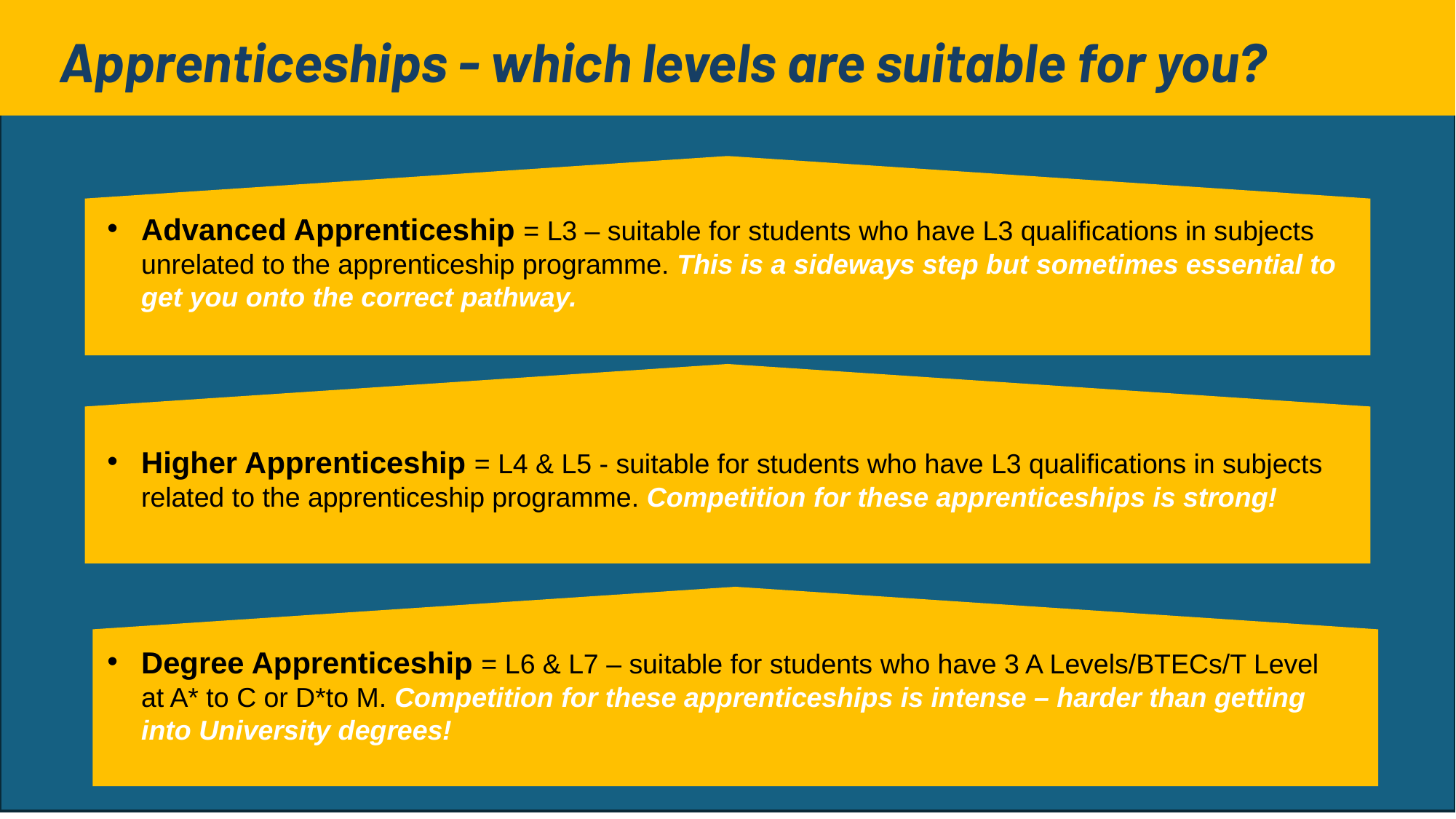

Apprenticeships - which levels are suitable for you?

Advanced Apprenticeship = L3 – suitable for students who have L3 qualifications in subjects unrelated to the apprenticeship programme. This is a sideways step but sometimes essential to get you onto the correct pathway.

Higher Apprenticeship = L4 & L5 - suitable for students who have L3 qualifications in subjects related to the apprenticeship programme. Competition for these apprenticeships is strong!

Degree Apprenticeship = L6 & L7 – suitable for students who have 3 A Levels/BTECs/T Level at A* to C or D*to M. Competition for these apprenticeships is intense – harder than getting into University degrees!